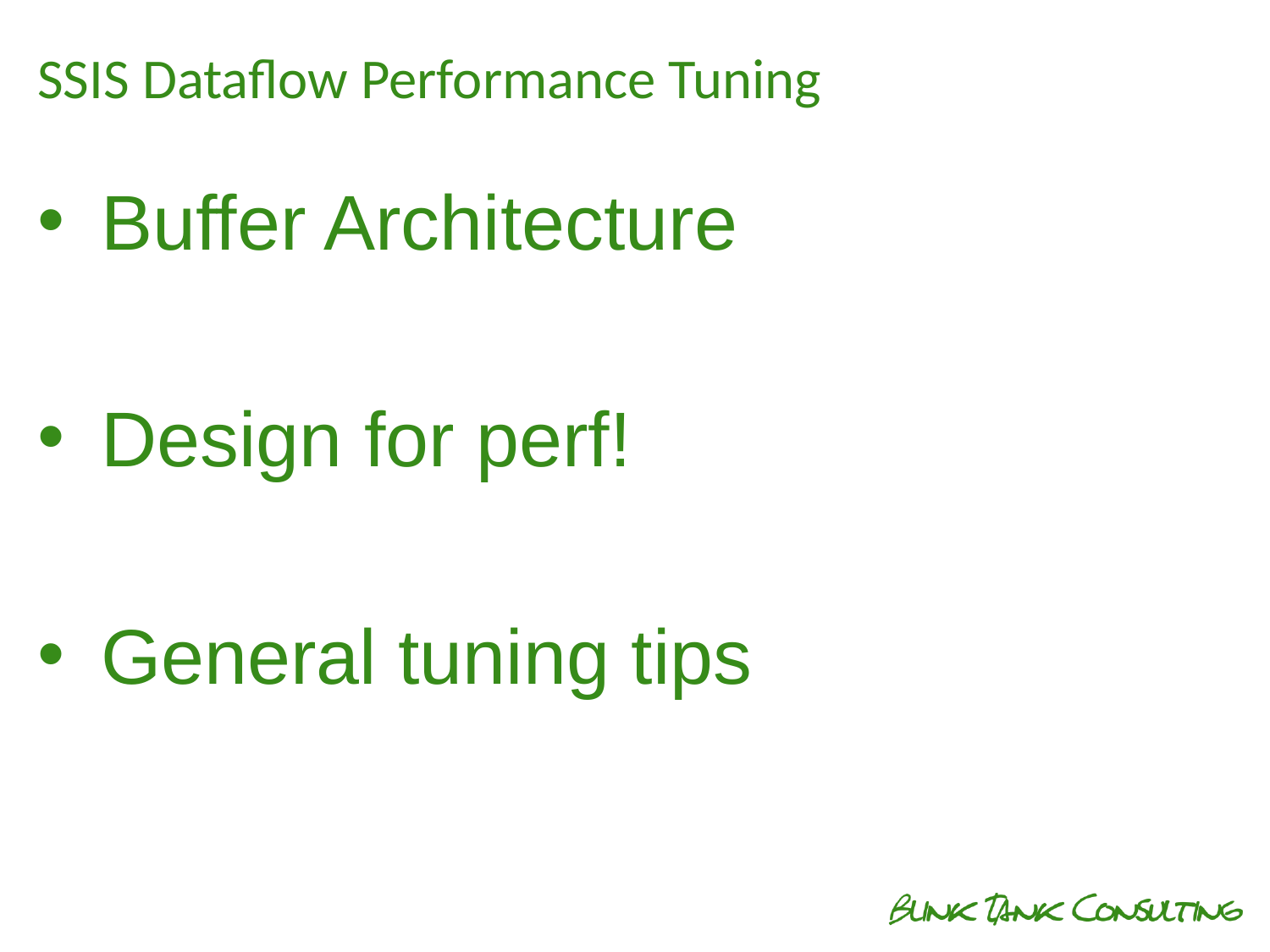

SSIS Dataflow Performance Tuning
Buffer Architecture

Design for perf!

General tuning tips